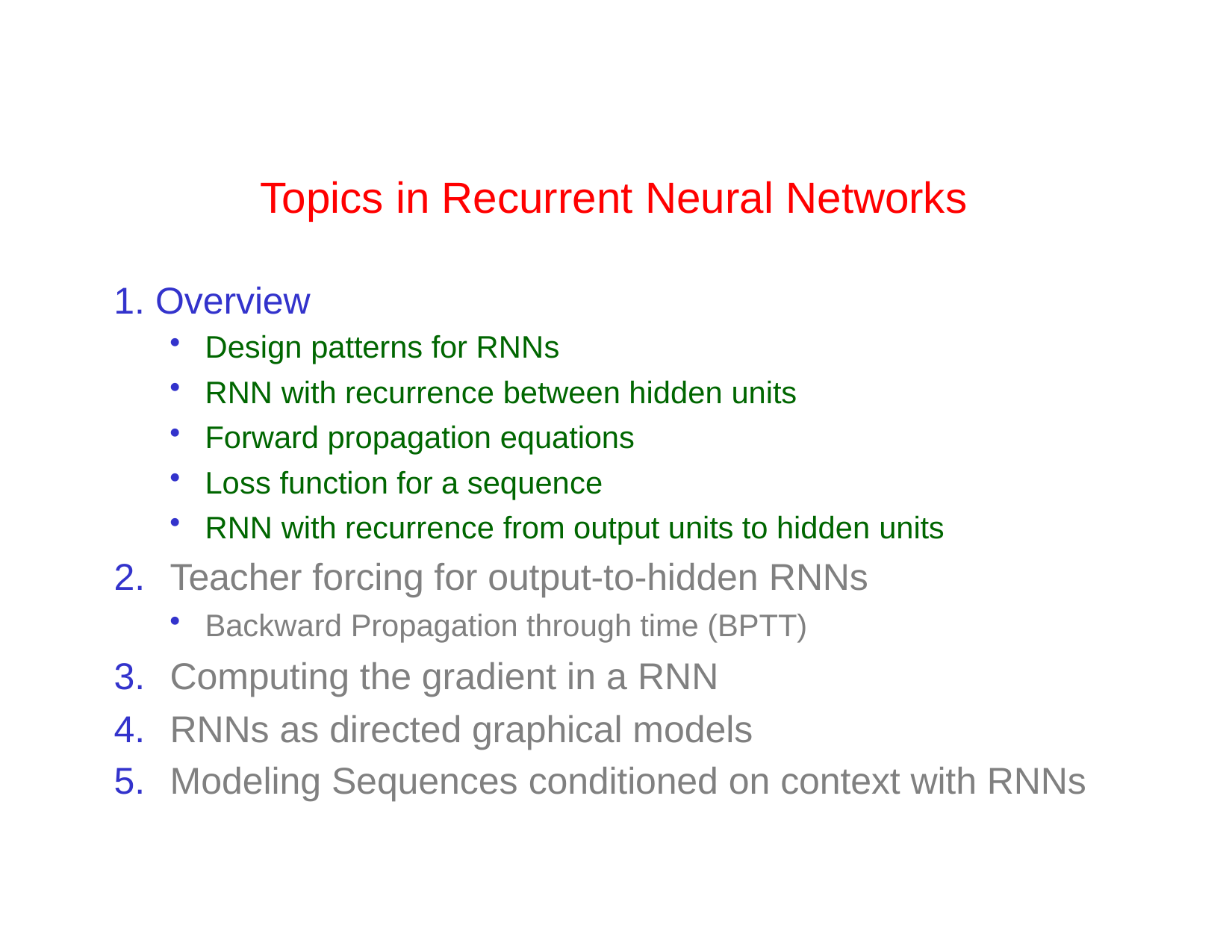

# Topics in Recurrent Neural Networks
Overview
Design patterns for RNNs
RNN with recurrence between hidden units
Forward propagation equations
Loss function for a sequence
RNN with recurrence from output units to hidden units
Teacher forcing for output-to-hidden RNNs
Backward Propagation through time (BPTT)
Computing the gradient in a RNN
RNNs as directed graphical models
Modeling Sequences conditioned on context with RNNs